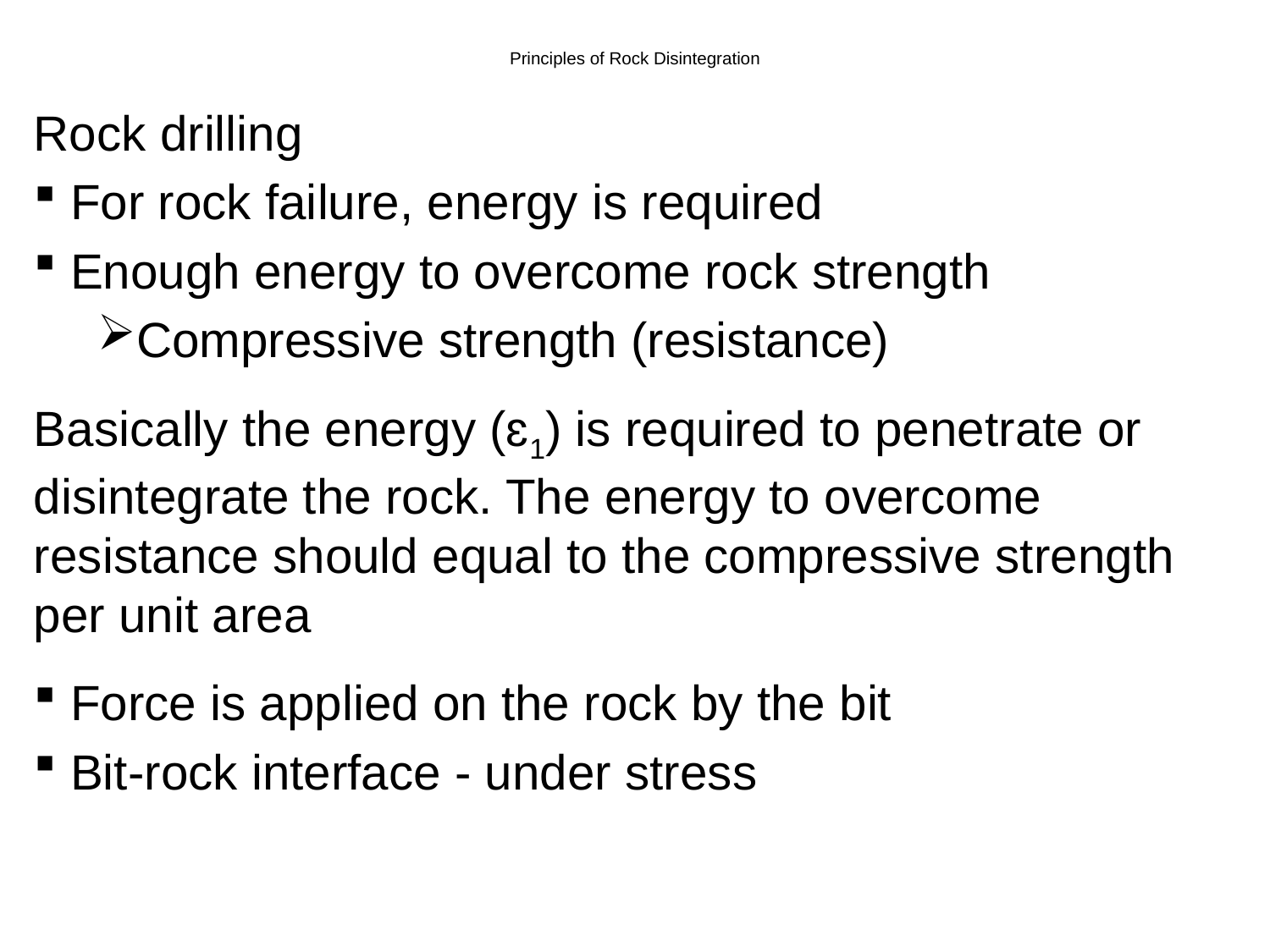

# Principles of Rock Disintegration
Rock drilling
 For rock failure, energy is required
 Enough energy to overcome rock strength
Compressive strength (resistance)

Basically the energy (ɛ1) is required to penetrate or disintegrate the rock. The energy to overcome resistance should equal to the compressive strength per unit area

 Force is applied on the rock by the bit
 Bit-rock interface - under stress